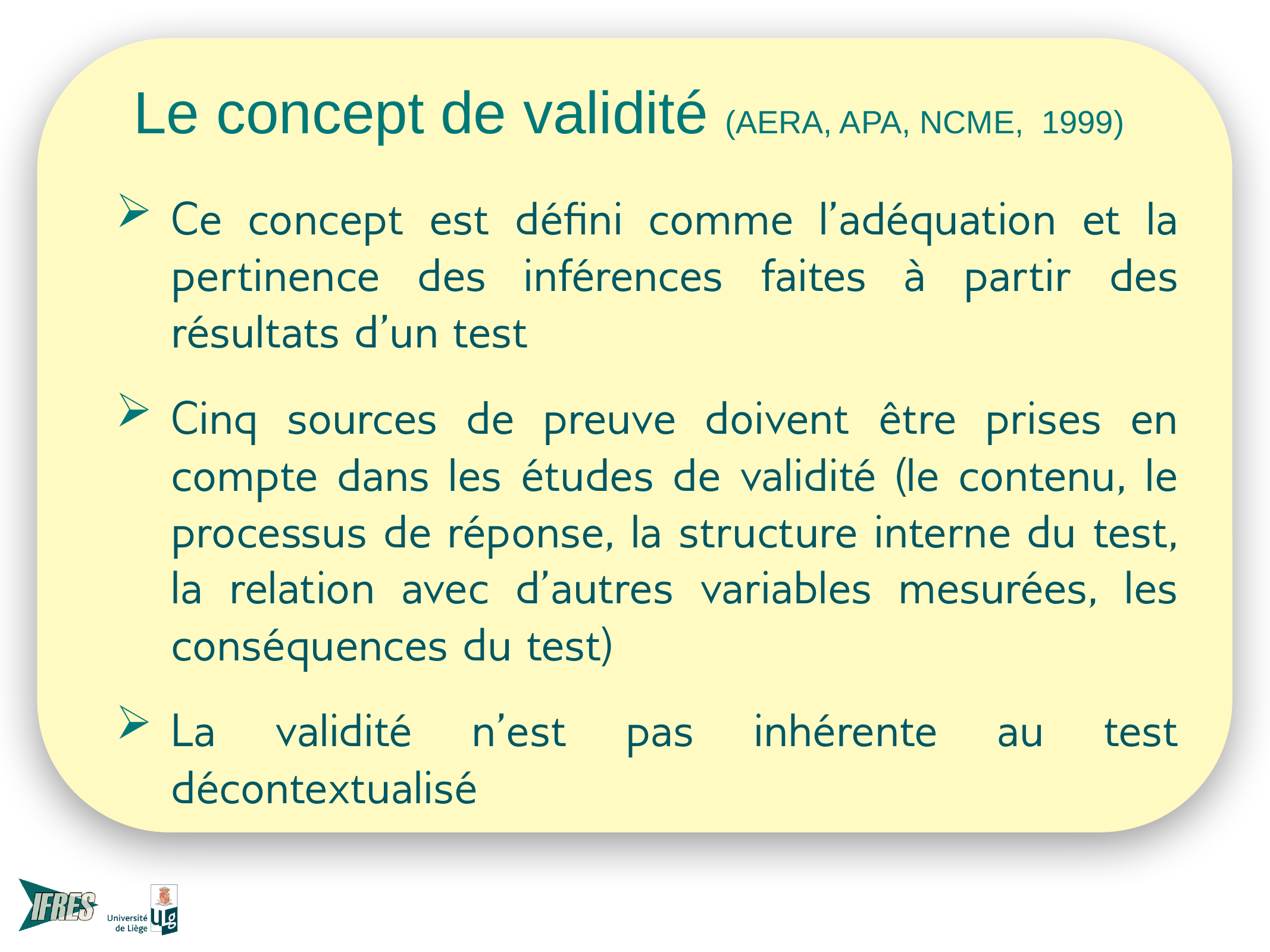

# Le concept de validité (AERA, APA, NCME,  1999)
Ce concept est défini comme l’adéquation et la pertinence des inférences faites à partir des résultats d’un test
Cinq sources de preuve doivent être prises en compte dans les études de validité (le contenu, le processus de réponse, la structure interne du test, la relation avec d’autres variables mesurées, les conséquences du test)
La validité n’est pas inhérente au test décontextualisé